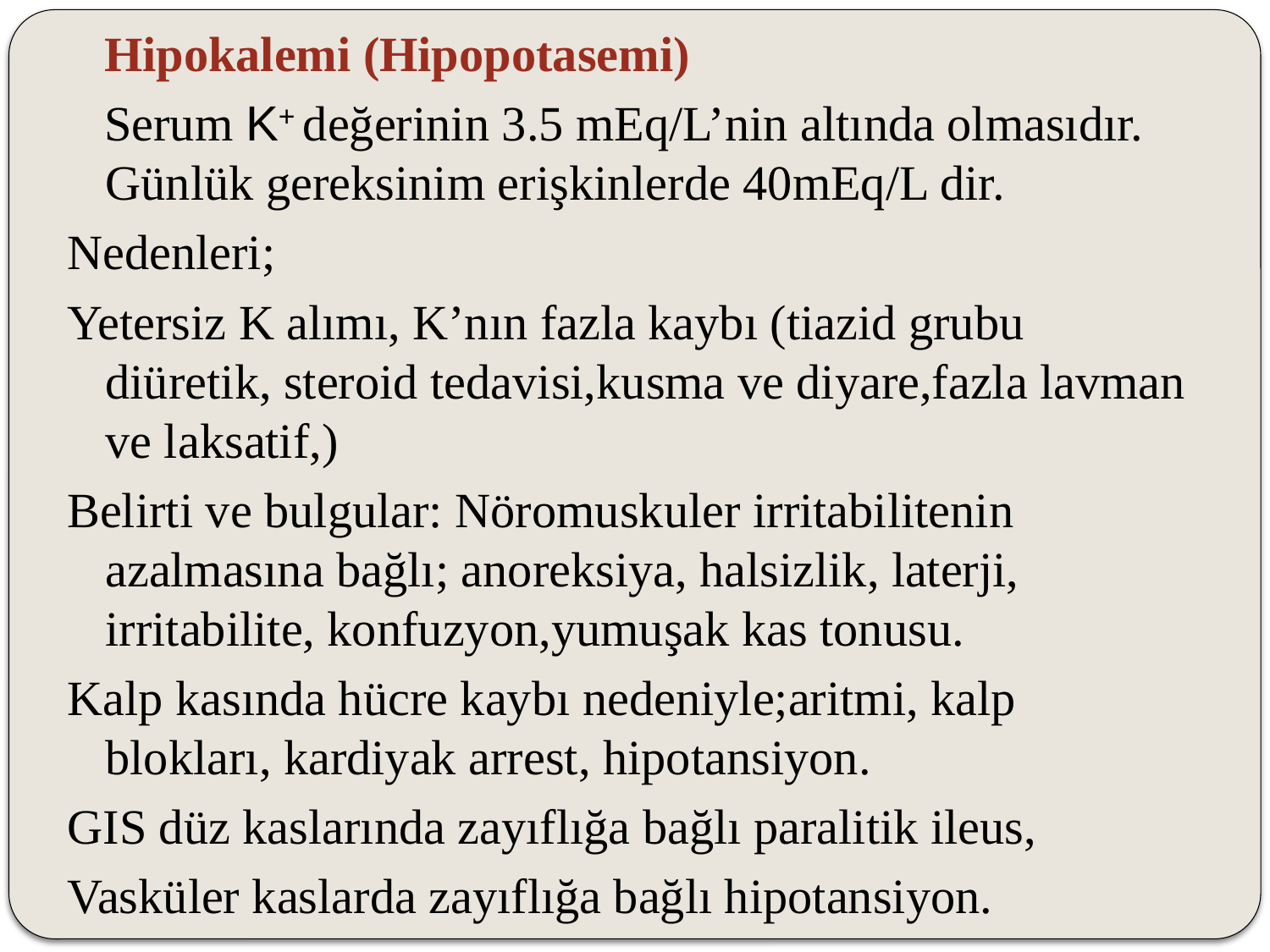

Hipokalemi (Hipopotasemi)
   Serum K+ değerinin 3.5 mEq/L’nin altında olmasıdır. Günlük gereksinim erişkinlerde 40mEq/L dir.
Nedenleri;
Yetersiz K alımı, K’nın fazla kaybı (tiazid grubu diüretik, steroid tedavisi,kusma ve diyare,fazla lavman ve laksatif,)
Belirti ve bulgular: Nöromuskuler irritabilitenin azalmasına bağlı; anoreksiya, halsizlik, laterji, irritabilite, konfuzyon,yumuşak kas tonusu.
Kalp kasında hücre kaybı nedeniyle;aritmi, kalp blokları, kardiyak arrest, hipotansiyon.
GIS düz kaslarında zayıflığa bağlı paralitik ileus,
Vasküler kaslarda zayıflığa bağlı hipotansiyon.